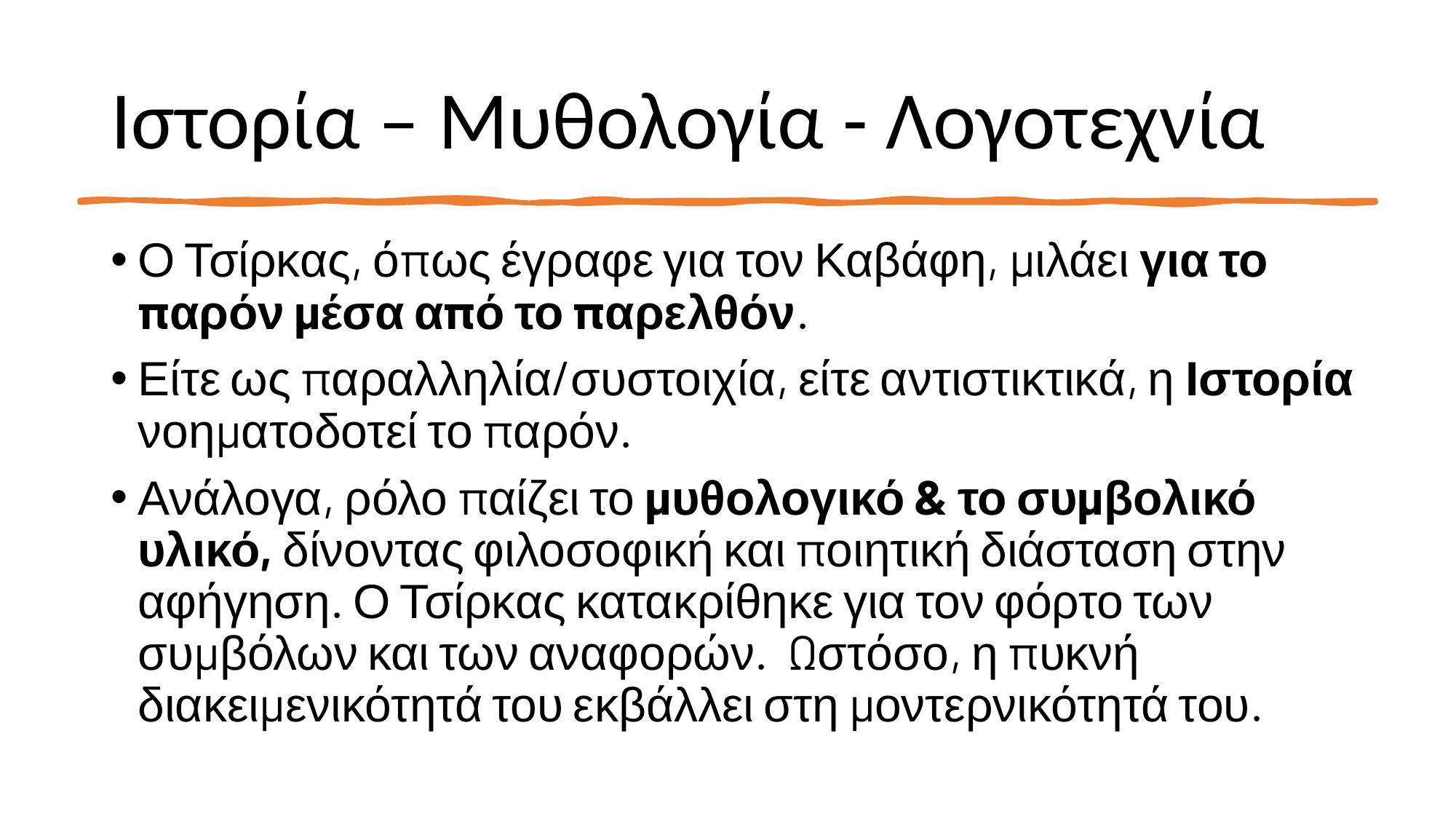

# Ιστορία – Μυθολογία - Λογοτεχνία

Ο Τσίρκας, όπως έγραφε για τον Καβάφη, μιλάει για το παρόν μέσα από το παρελθόν.
Είτε ως παραλληλία/συστοιχία, είτε αντιστικτικά, η Ιστορία νοηματοδοτεί το παρόν.
Ανάλογα, ρόλο παίζει το μυθολογικό & το συμβολικό υλικό, δίνοντας φιλοσοφική και ποιητική διάσταση στην αφήγηση. Ο Τσίρκας κατακρίθηκε για τον φόρτο των συμβόλων και των αναφορών.  Ωστόσο, η πυκνή διακειμενικότητά του εκβάλλει στη μοντερνικότητά του.